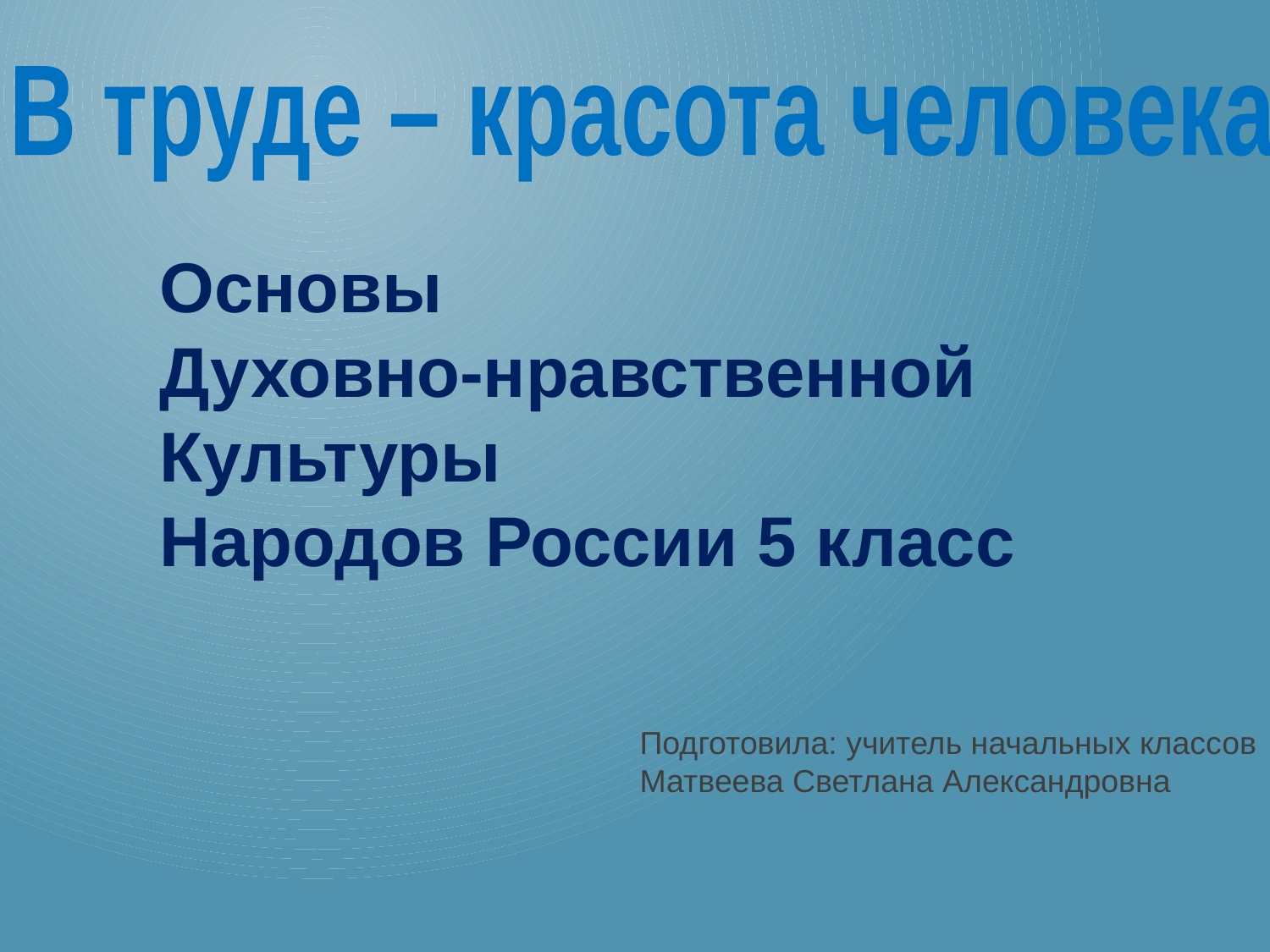

В труде – красота человека
Основы
Духовно-нравственной
Культуры
Народов России 5 класс
Подготовила: учитель начальных классов
Матвеева Светлана Александровна